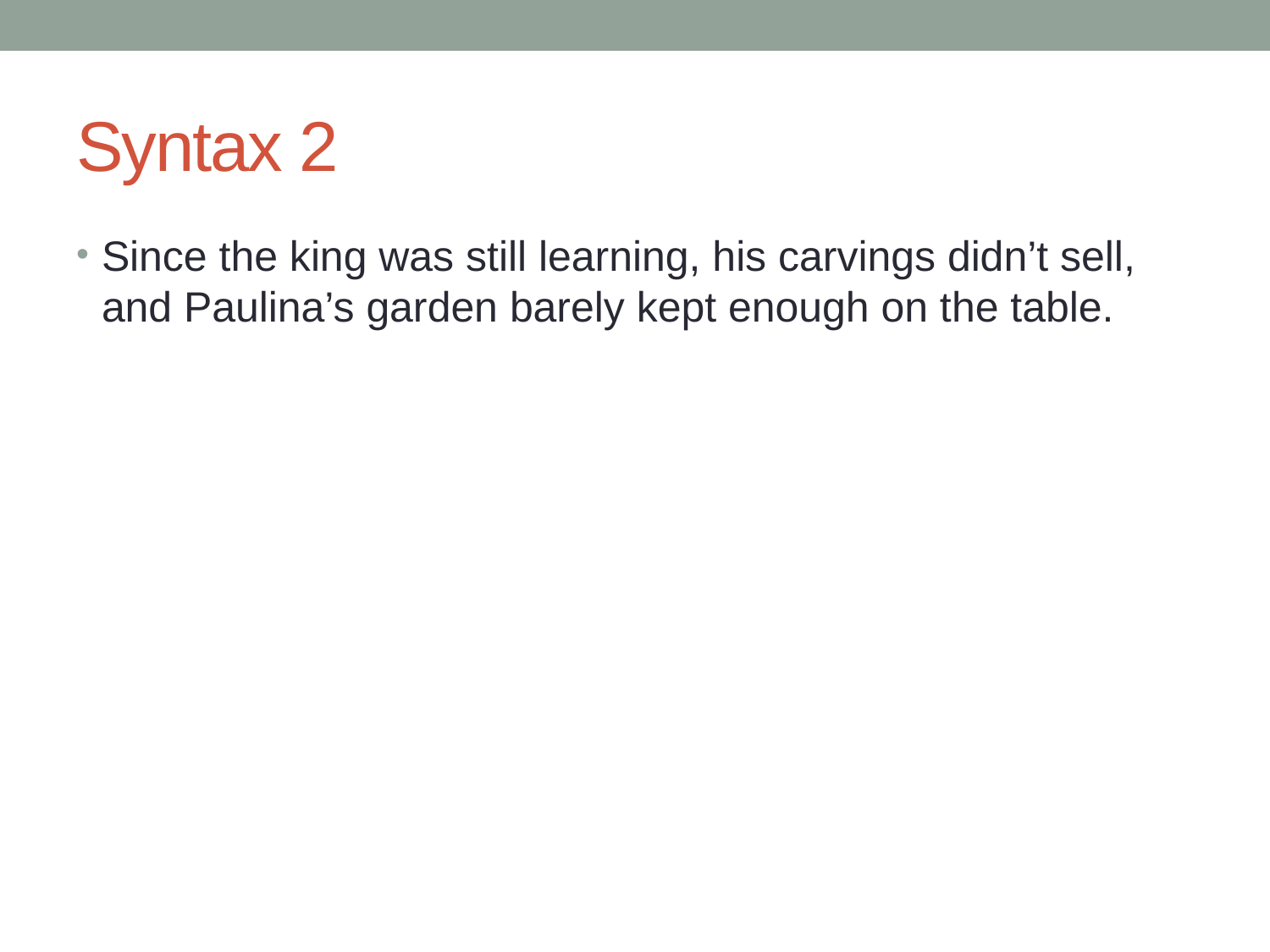

# Syntax 2
Since the king was still learning, his carvings didn’t sell, and Paulina’s garden barely kept enough on the table.